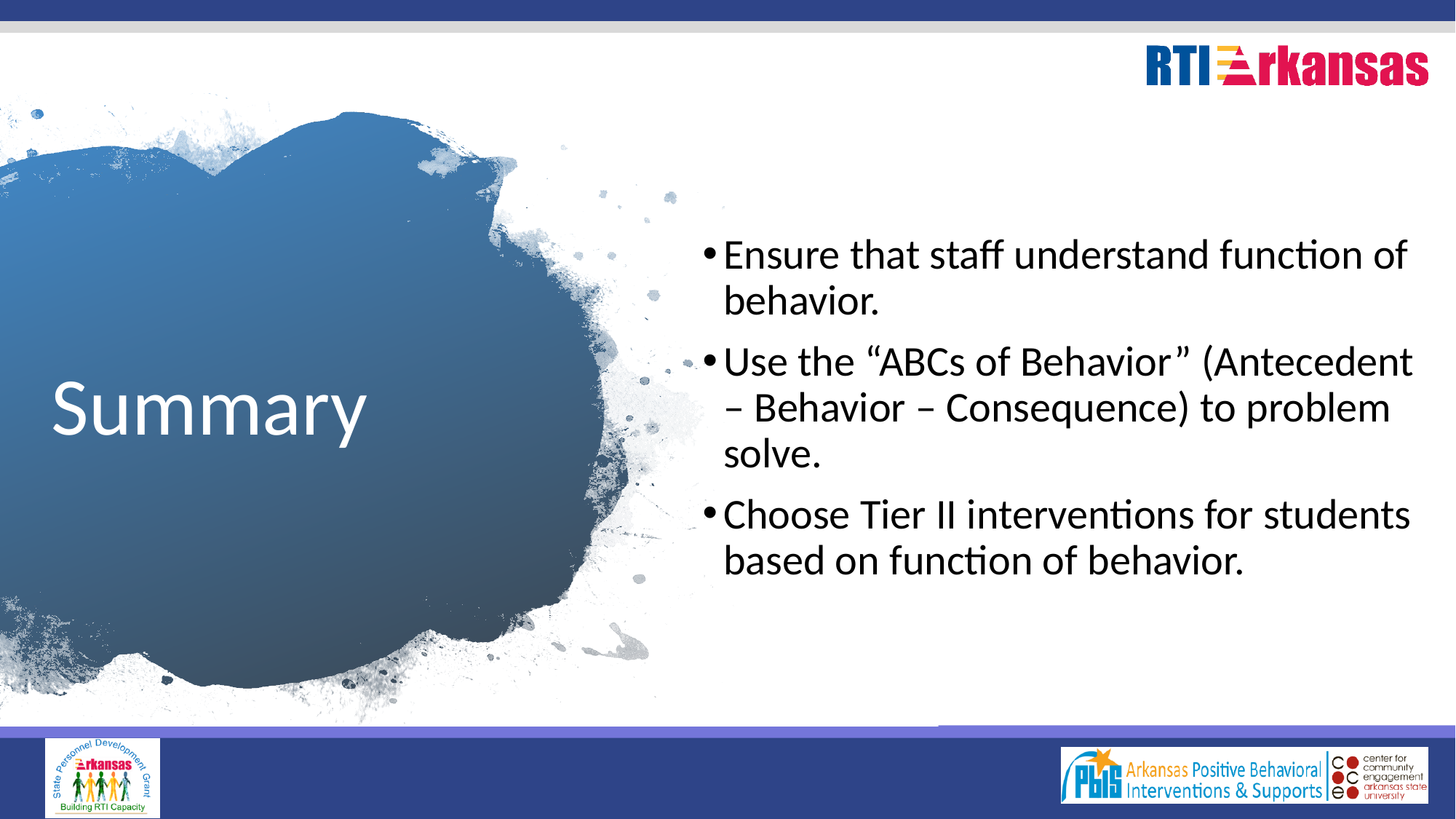

Ensure that staff understand function of behavior.
Use the “ABCs of Behavior” (Antecedent – Behavior – Consequence) to problem solve.
Choose Tier II interventions for students based on function of behavior.
# Summary